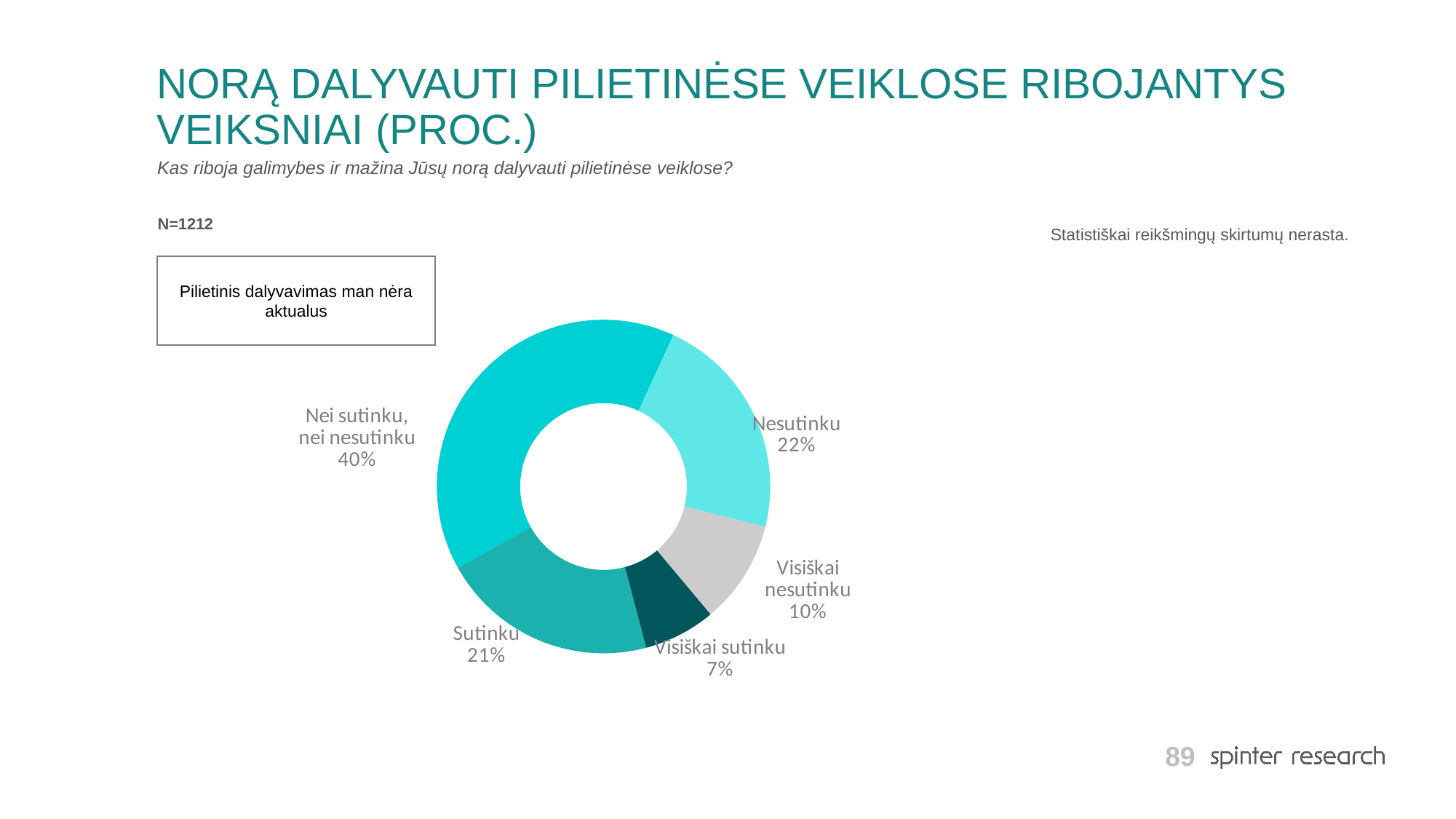

# NORĄ DALYVAUTI PILIETINĖSE VEIKLOSE RIBOJANTYS VEIKSNIAI (PROC.)
Kas riboja galimybes ir mažina Jūsų norą dalyvauti pilietinėse veiklose?
N=1212
Statistiškai reikšmingų skirtumų nerasta.

### Chart

| Category | Series 1 |
|---|---|
| Visiškai sutinku | 7.0 |
| Sutinku | 21.0 |
| Nei sutinku, nei nesutinku | 40.0 |
| Nesutinku | 22.0 |
| Visiškai nesutinku | 10.0 |
Pilietinis dalyvavimas man nėra aktualus